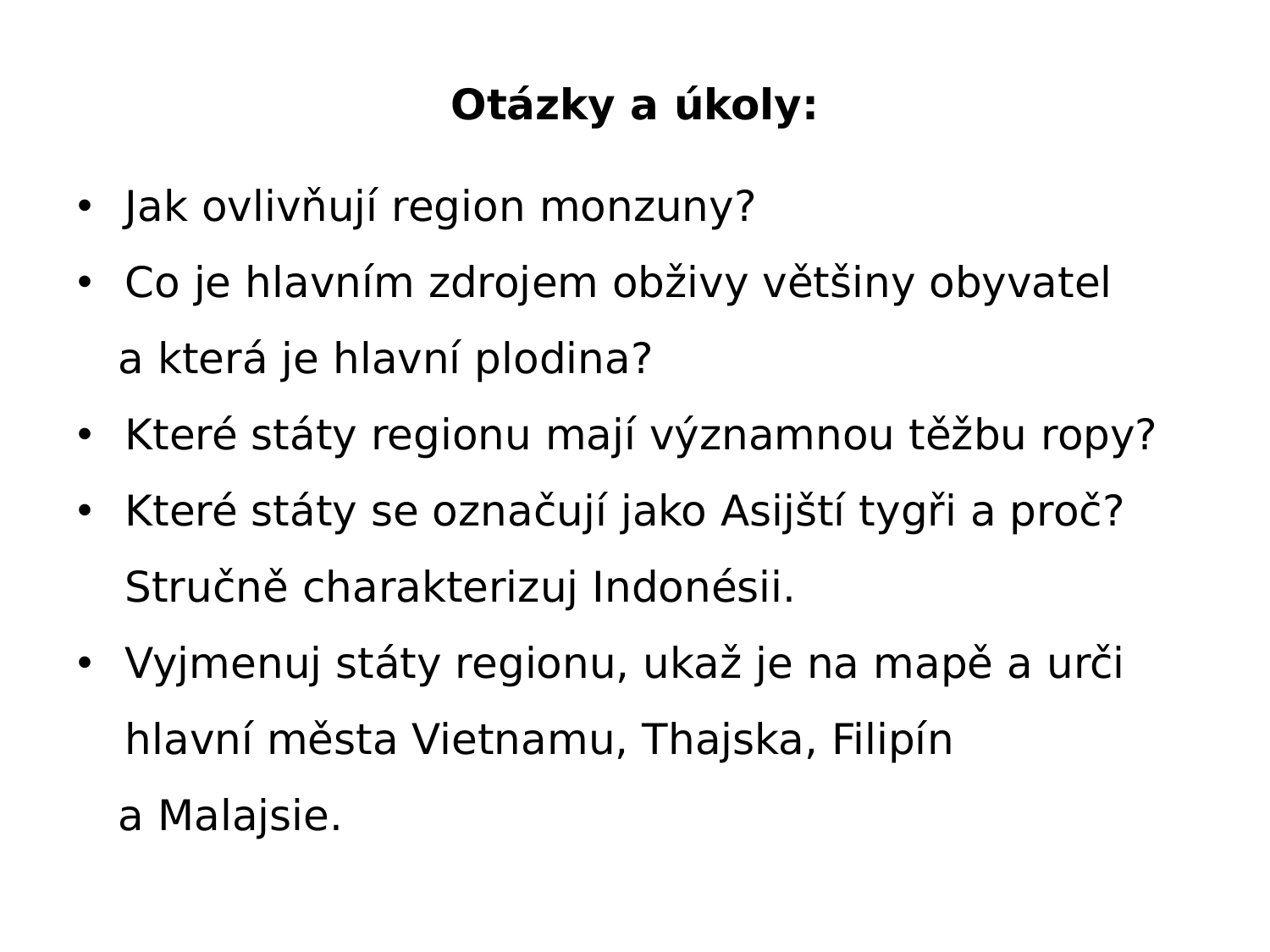

Otázky a úkoly:

Jak ovlivňují region monzuny?
Co je hlavním zdrojem obživy většiny obyvatel
   a která je hlavní plodina?
Které státy regionu mají významnou těžbu ropy?
Které státy se označují jako Asijští tygři a proč? Stručně charakterizuj Indonésii.
Vyjmenuj státy regionu, ukaž je na mapě a urči hlavní města Vietnamu, Thajska, Filipín
   a Malajsie.